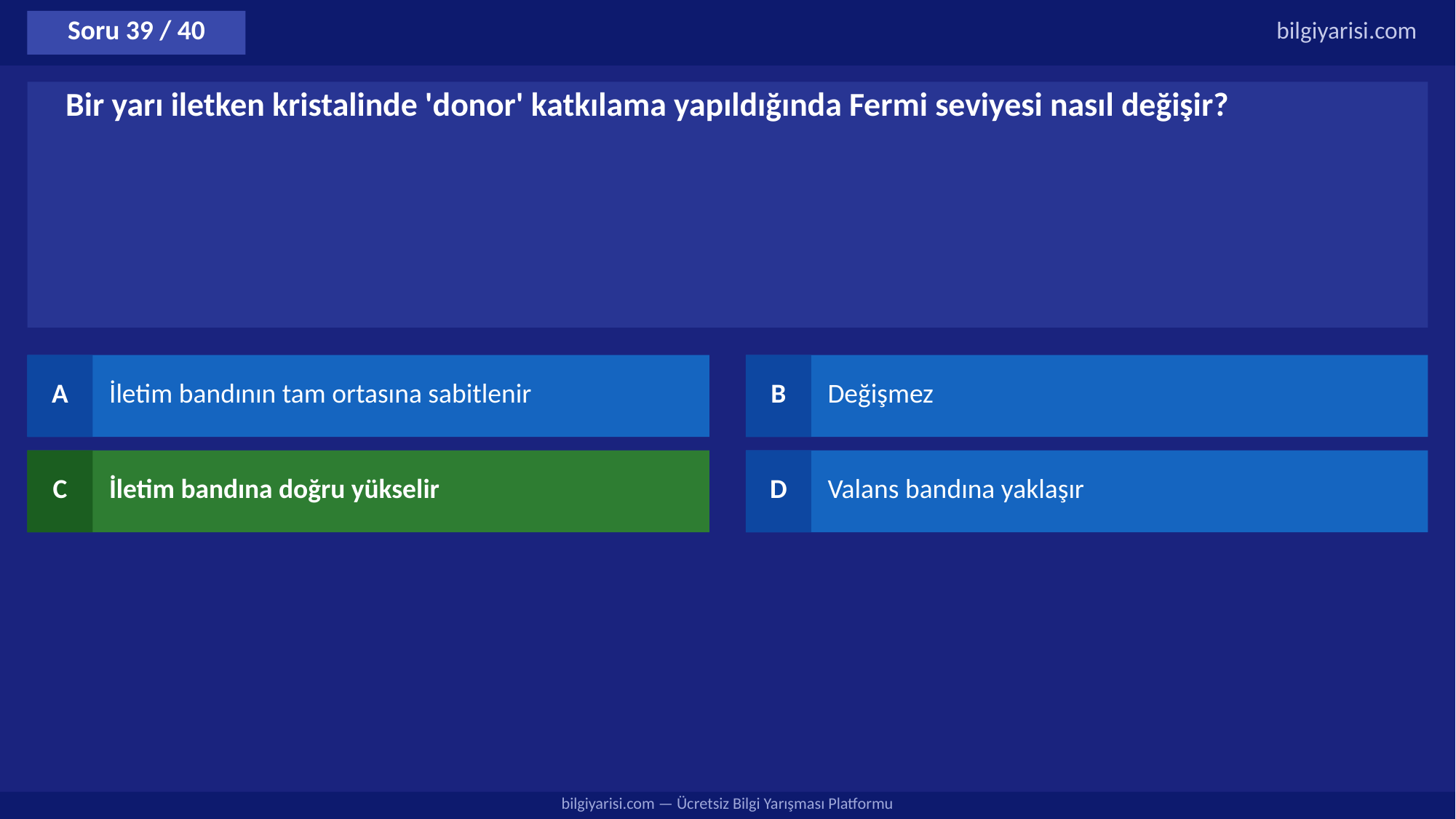

Soru 39 / 40
bilgiyarisi.com

Bir yarı iletken kristalinde 'donor' katkılama yapıldığında Fermi seviyesi nasıl değişir?

A
İletim bandının tam ortasına sabitlenir

B
Değişmez

C
İletim bandına doğru yükselir

D
Valans bandına yaklaşır
bilgiyarisi.com — Ücretsiz Bilgi Yarışması Platformu